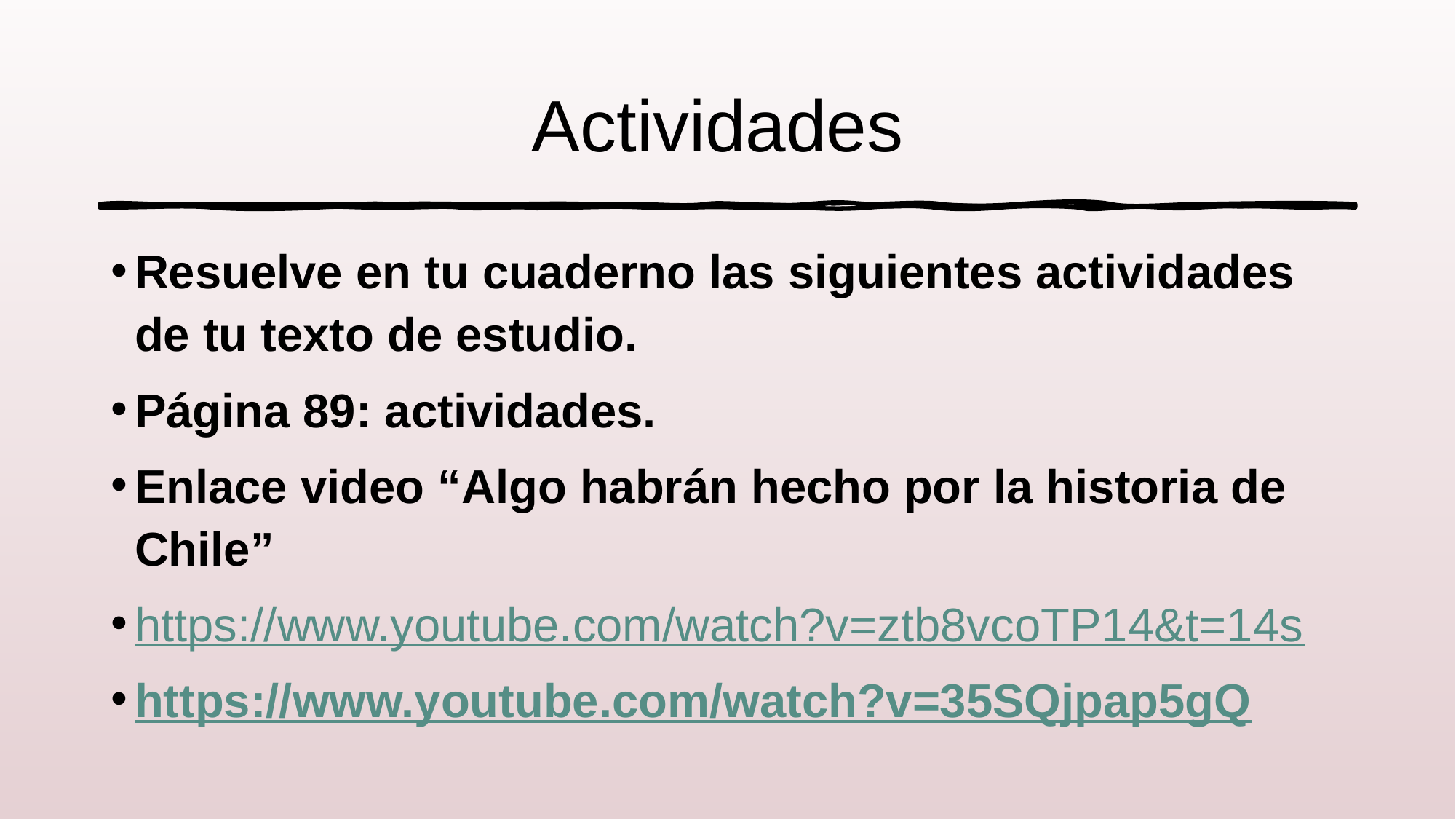

# Actividades
Resuelve en tu cuaderno las siguientes actividades de tu texto de estudio.
Página 89: actividades.
Enlace video “Algo habrán hecho por la historia de Chile”
https://www.youtube.com/watch?v=ztb8vcoTP14&t=14s
https://www.youtube.com/watch?v=35SQjpap5gQ